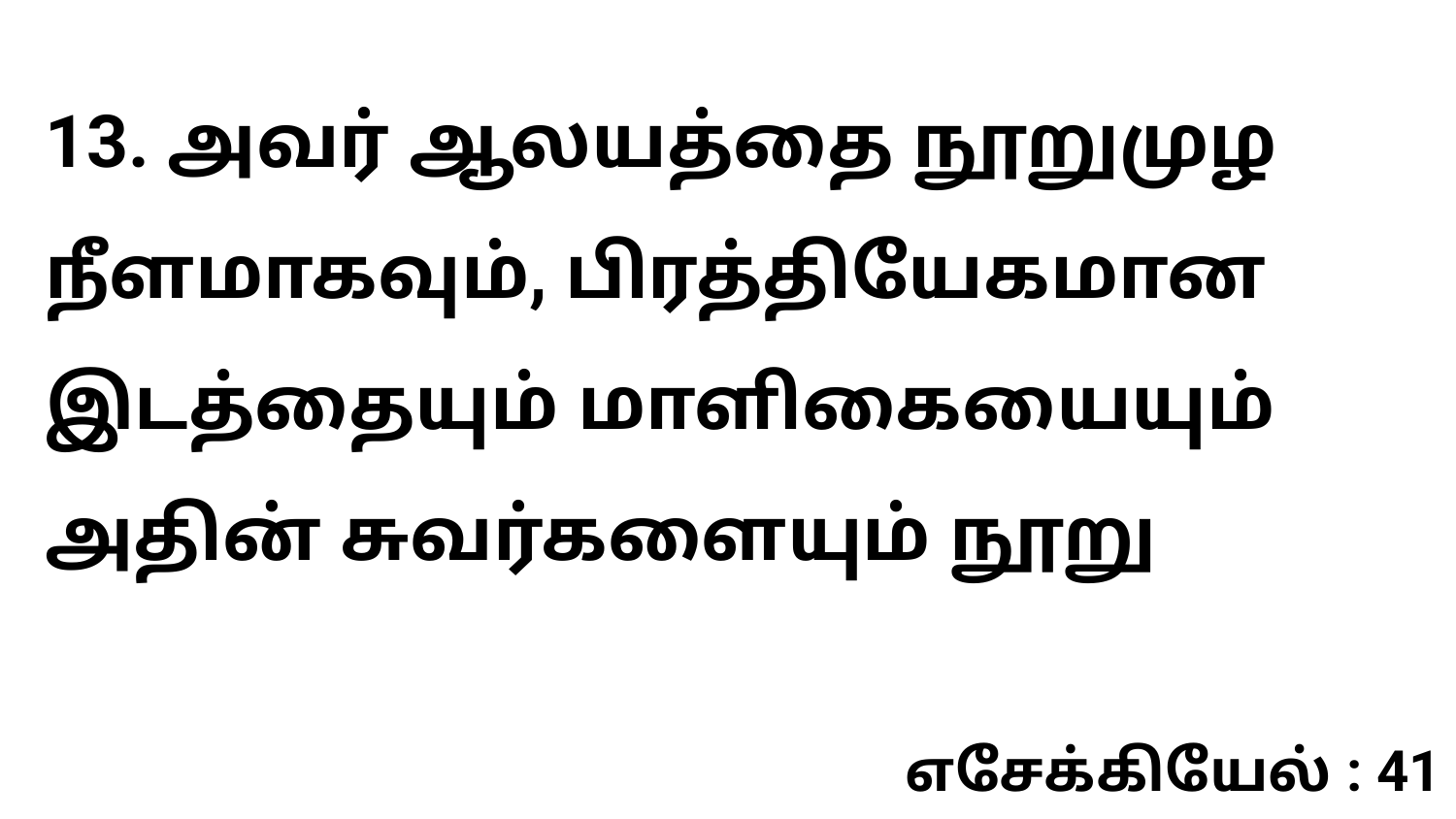

13. அவர் ஆலயத்தை நூறுமுழ நீளமாகவும், பிரத்தியேகமான இடத்தையும் மாளிகையையும் அதின் சுவர்களையும் நூறு
எசேக்கியேல் : 41